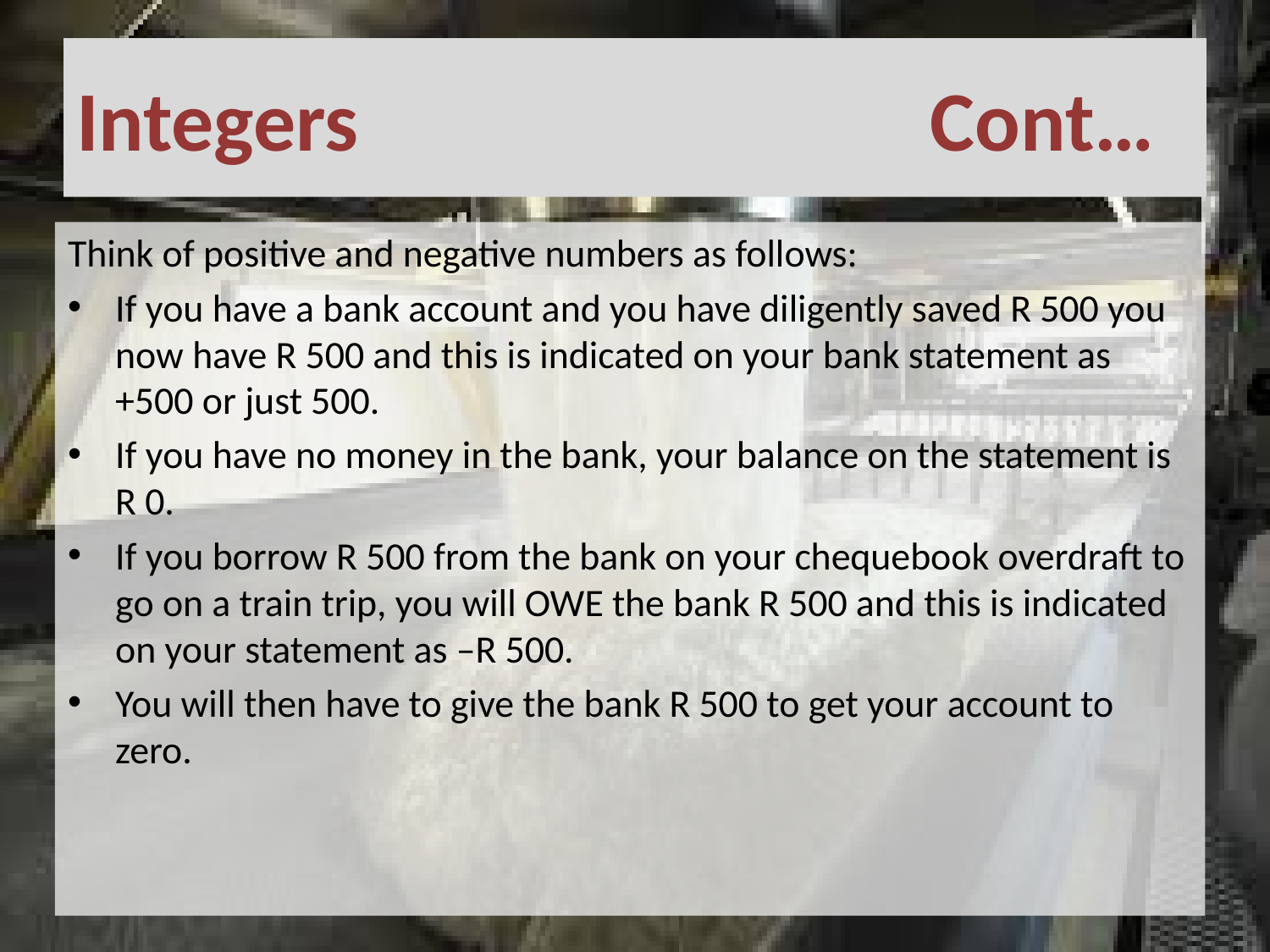

# Integers                              Cont…
Think of positive and negative numbers as follows:
If you have a bank account and you have diligently saved R 500 you now have R 500 and this is indicated on your bank statement as +500 or just 500.
If you have no money in the bank, your balance on the statement is R 0.
If you borrow R 500 from the bank on your chequebook overdraft to go on a train trip, you will OWE the bank R 500 and this is indicated on your statement as –R 500.
You will then have to give the bank R 500 to get your account to zero.